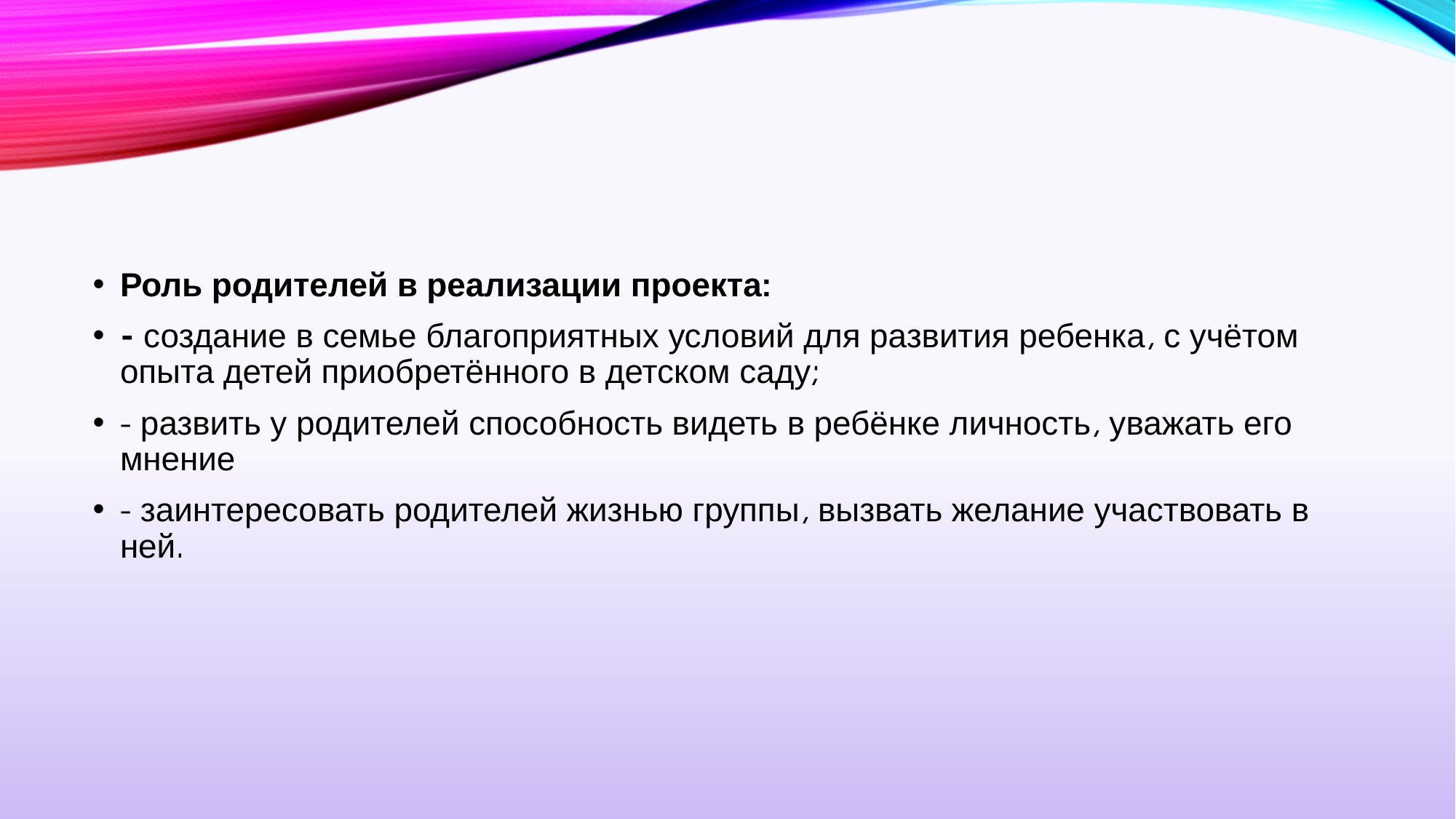

Роль родителей в реализации проекта:
- создание в семье благоприятных условий для развития ребенка, с учётом опыта детей приобретённого в детском саду;
- развить у родителей способность видеть в ребёнке личность, уважать его мнение
- заинтересовать родителей жизнью группы, вызвать желание участвовать в ней.